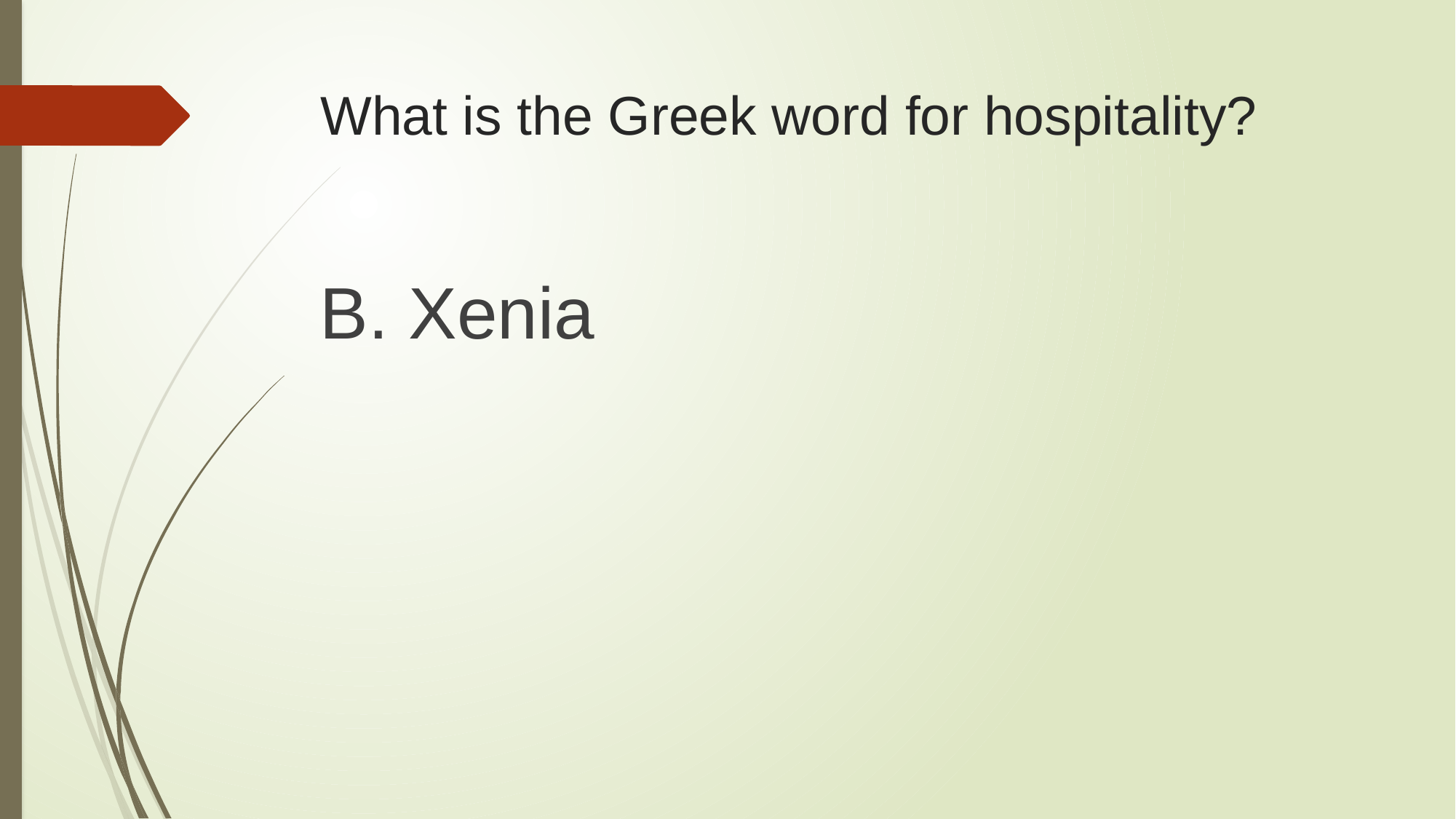

# What is the Greek word for hospitality?
B. Xenia